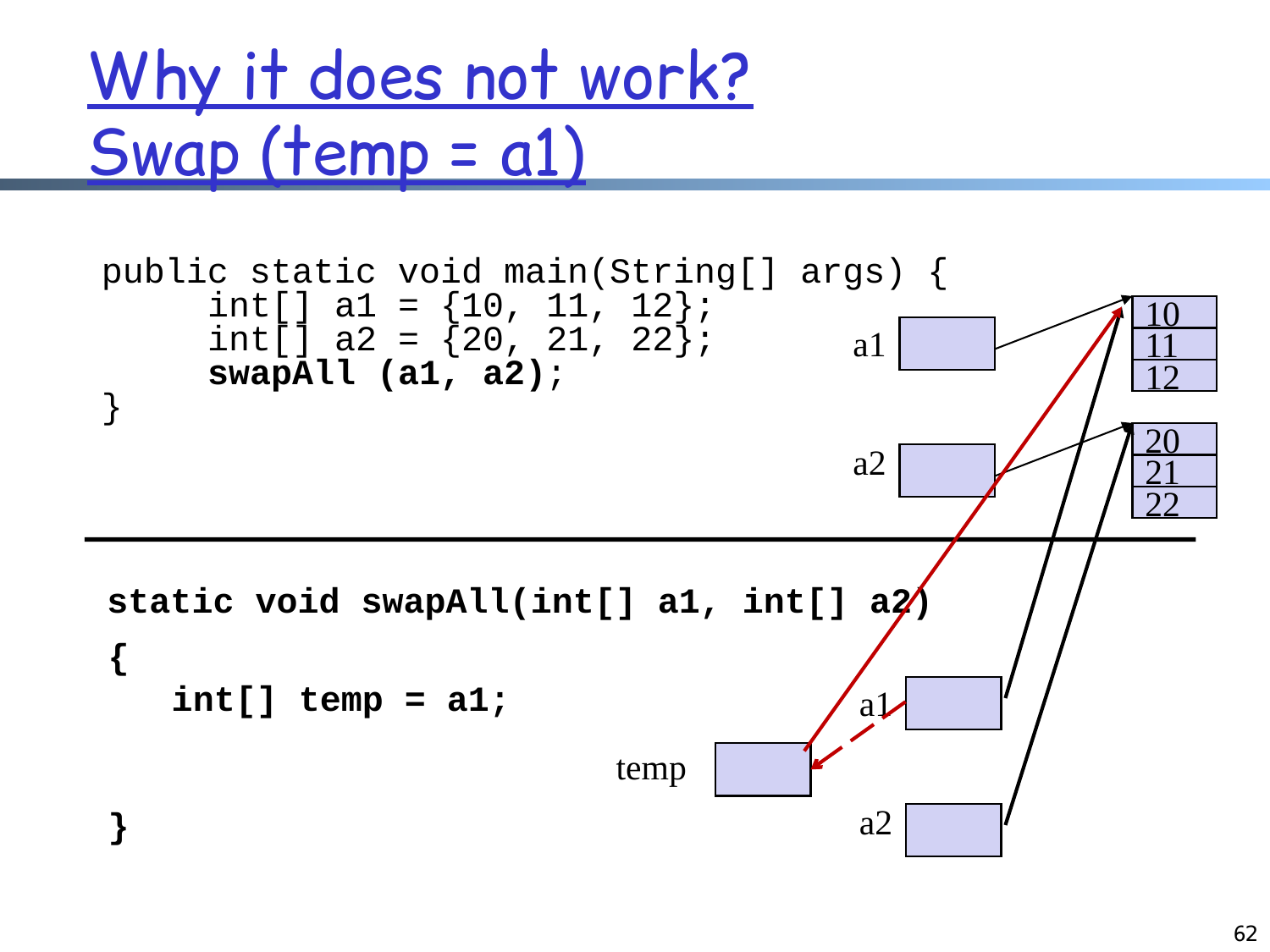

# Why it does not work? Swap (temp = a1)
public static void main(String[] args) {
     int[] a1 = {10, 11, 12};
     int[] a2 = {20, 21, 22};
     swapAll (a1, a2);
}

120
160
95
10
11
12
a1

120
160
95
20
21
22
a2

static void swapAll(int[] a1, int[] a2)
{
   int[] temp = a1;

}
a1

temp

a2

62